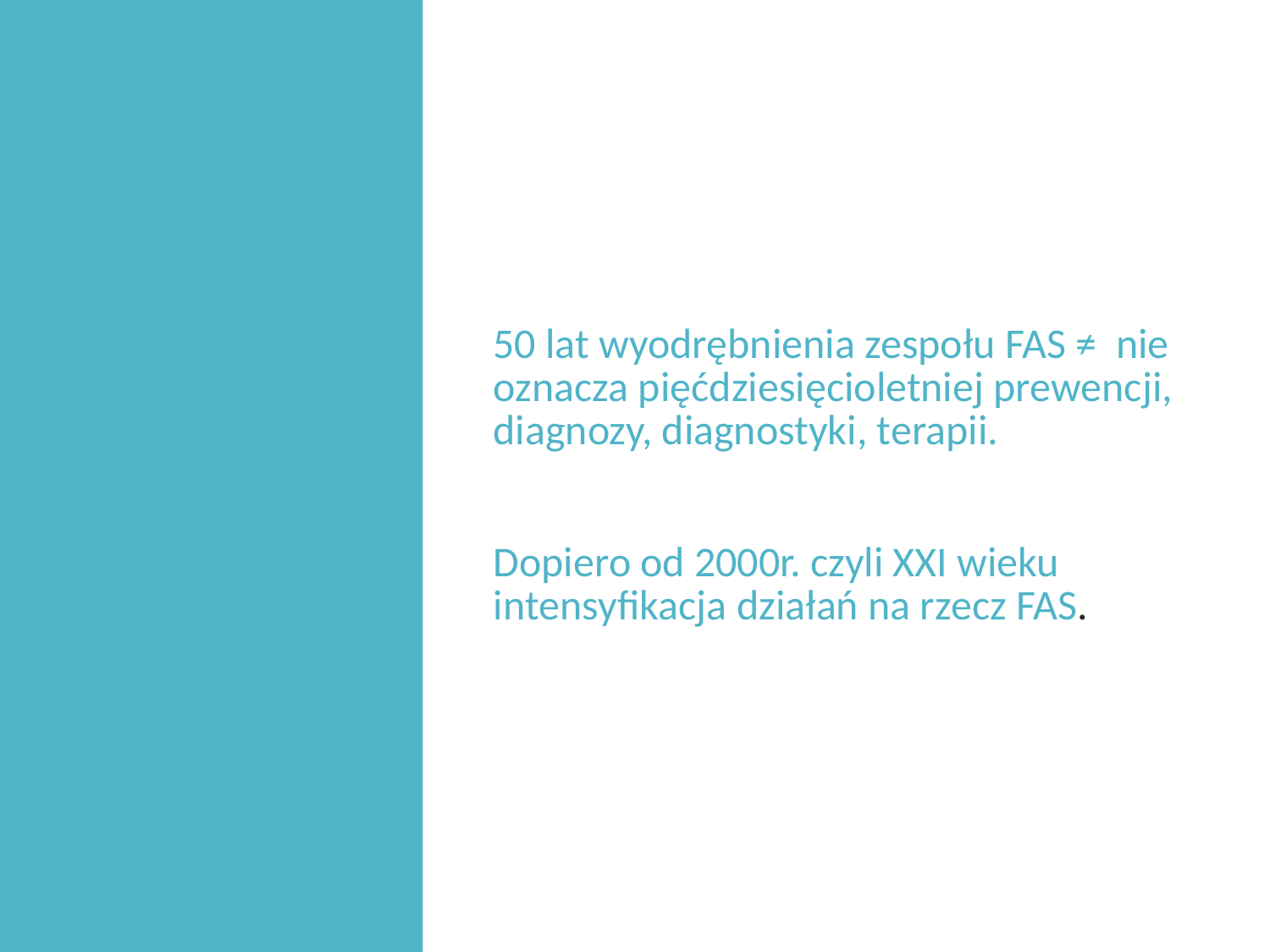

50 lat wyodrębnienia zespołu FAS ≠  nie oznacza pięćdziesięcioletniej prewencji, diagnozy, diagnostyki, terapii.

Dopiero od 2000r. czyli XXI wieku intensyfikacja działań na rzecz FAS.